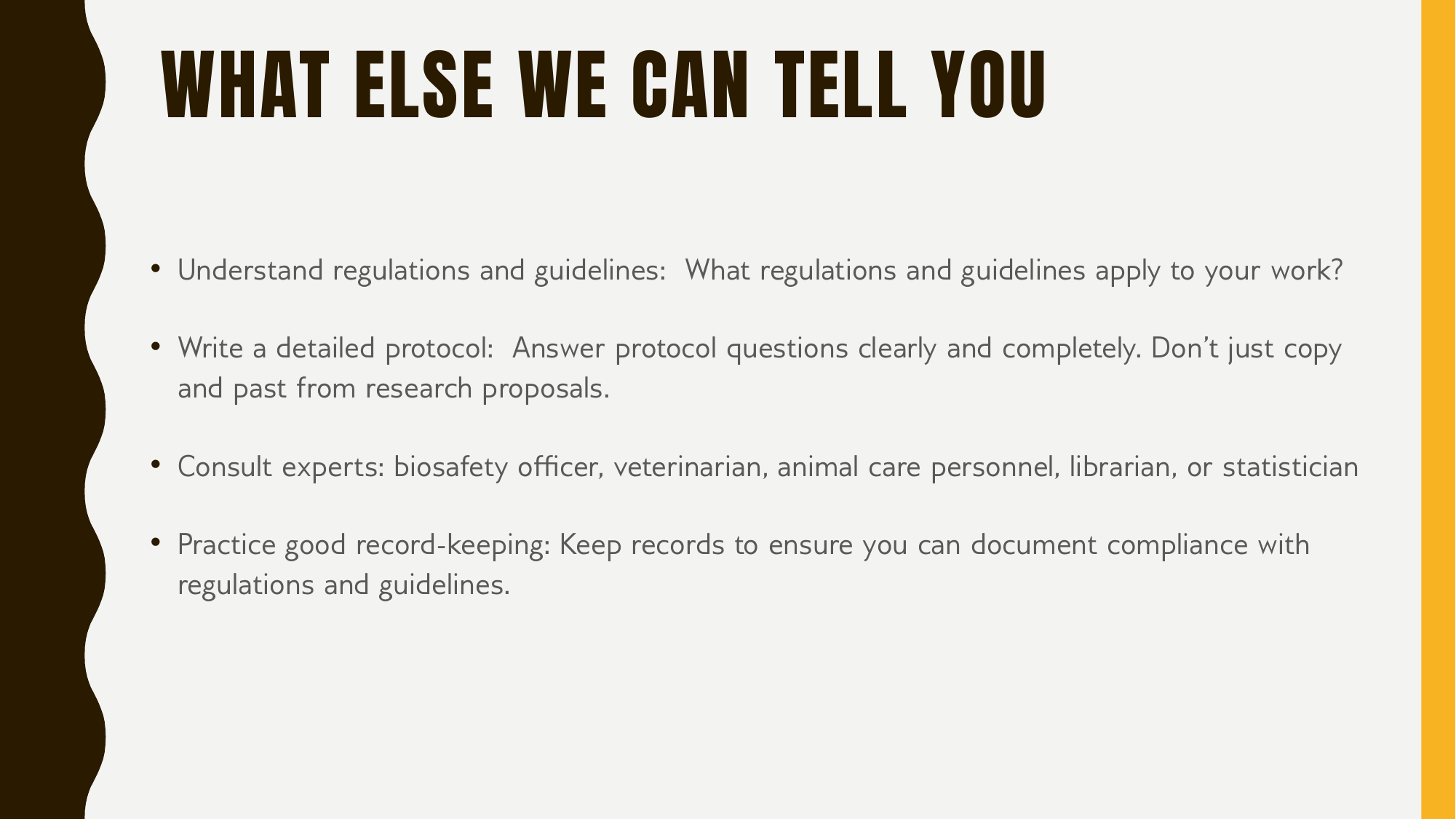

# What else we can tell you
Understand regulations and guidelines:  What regulations and guidelines apply to your work?
Write a detailed protocol:  Answer protocol questions clearly and completely. Don’t just copy and past from research proposals.
Consult experts: biosafety officer, veterinarian, animal care personnel, librarian, or statistician
Practice good record-keeping: Keep records to ensure you can document compliance with regulations and guidelines.